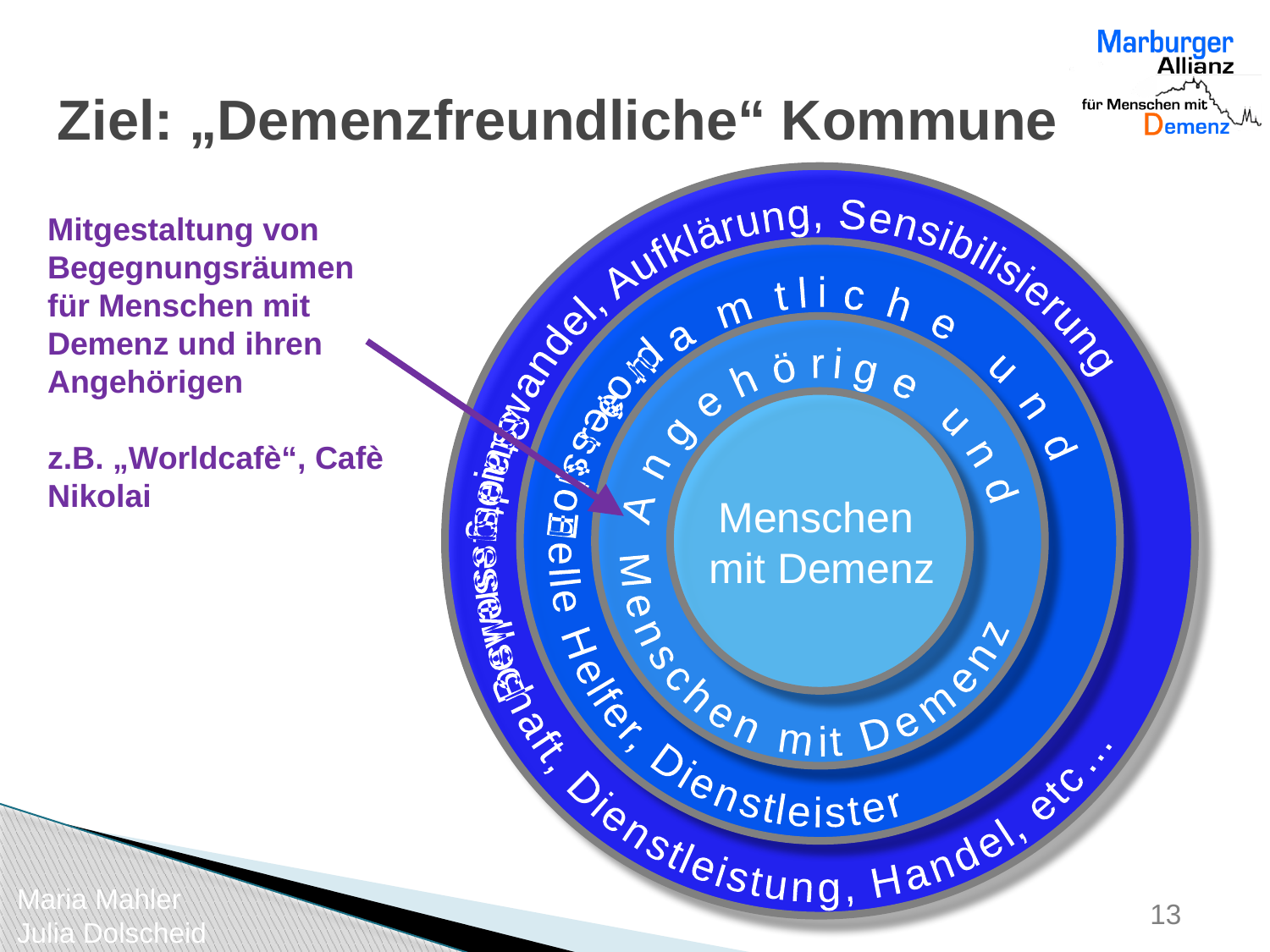

# Ziel: „Demenzfreundliche“ Kommune

      Bewusstseinswandel, Aufklärung, Sensibilisierung

       Stadtgesellschaft, Dienstleistung, Handel, etc…
      Ehrenamtliche und

       professionelle Helfer, Dienstleister
      Angehörige und

       Menschen mit Demenz
Menschen
mit Demenz
Mitgestaltung von Begegnungsräumen
für Menschen mit
Demenz und ihren
Angehörigen

z.B. „Worldcafè“, Cafè Nikolai
13